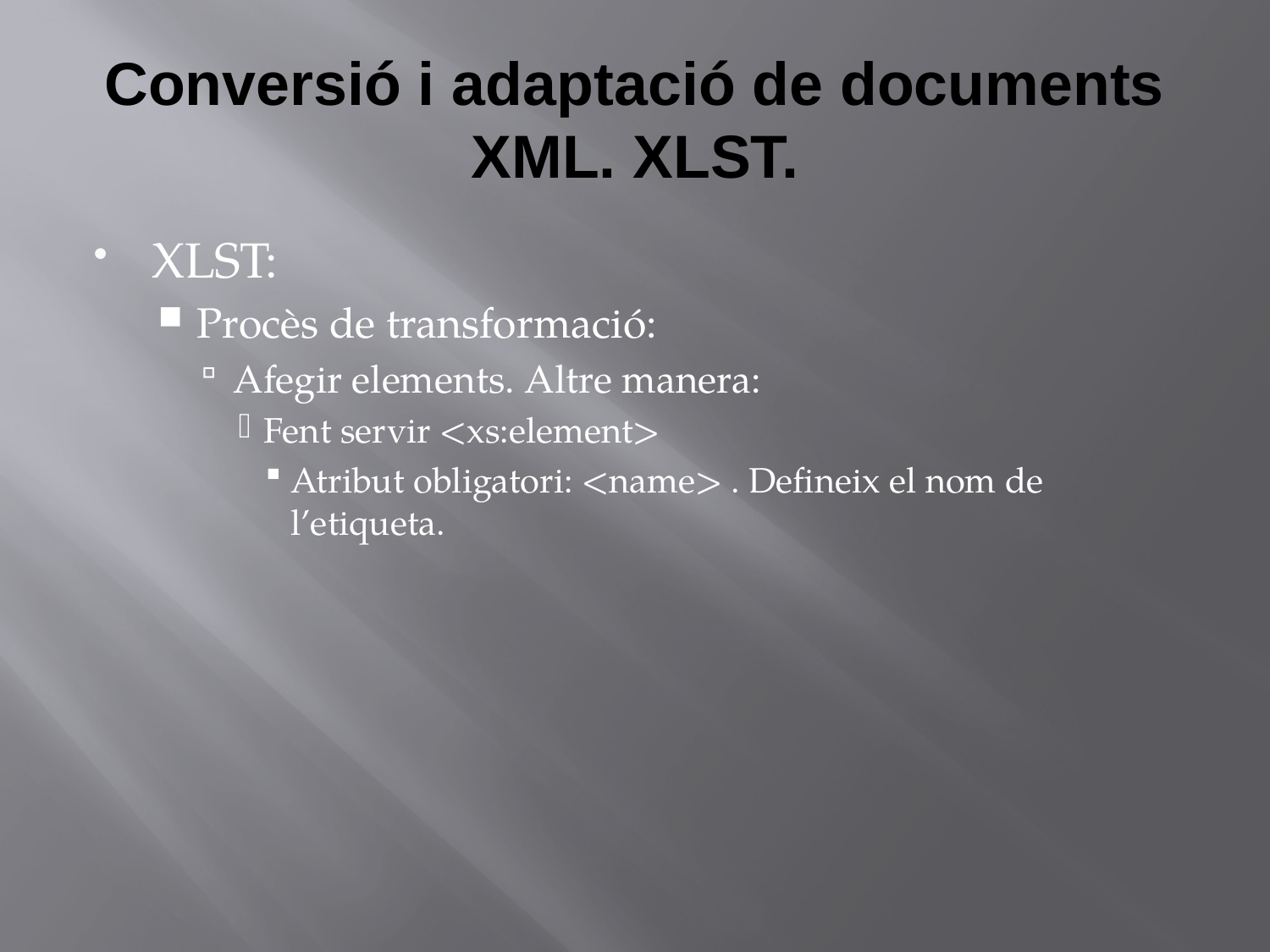

# Conversió i adaptació de documents XML. XLST.
XLST:
Procès de transformació:
Afegir elements. Altre manera:
Fent servir <xs:element>
Atribut obligatori: <name> . Defineix el nom de l’etiqueta.